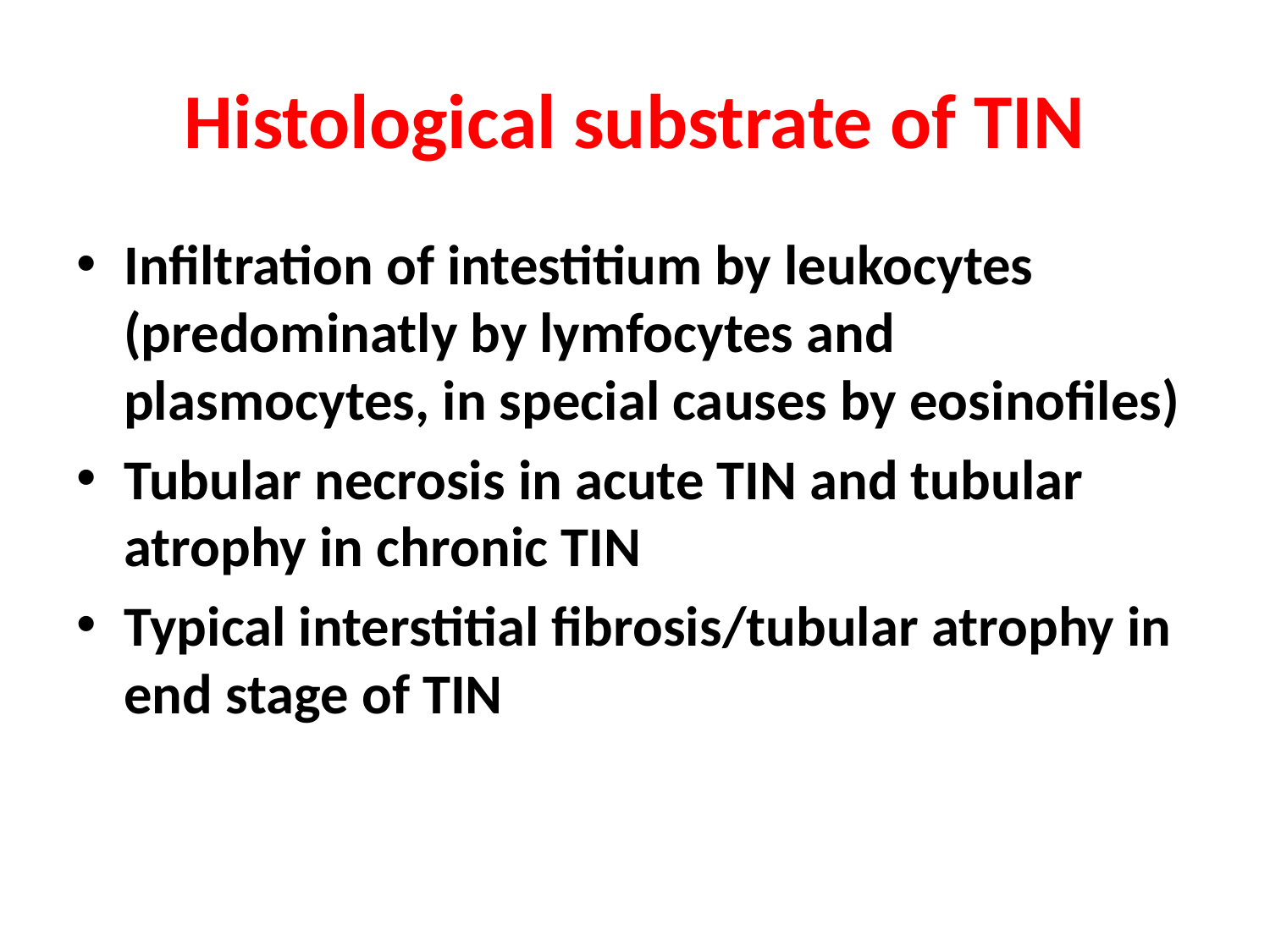

# Histological substrate of TIN
Infiltration of intestitium by leukocytes (predominatly by lymfocytes and plasmocytes, in special causes by eosinofiles)
Tubular necrosis in acute TIN and tubular atrophy in chronic TIN
Typical interstitial fibrosis/tubular atrophy in end stage of TIN